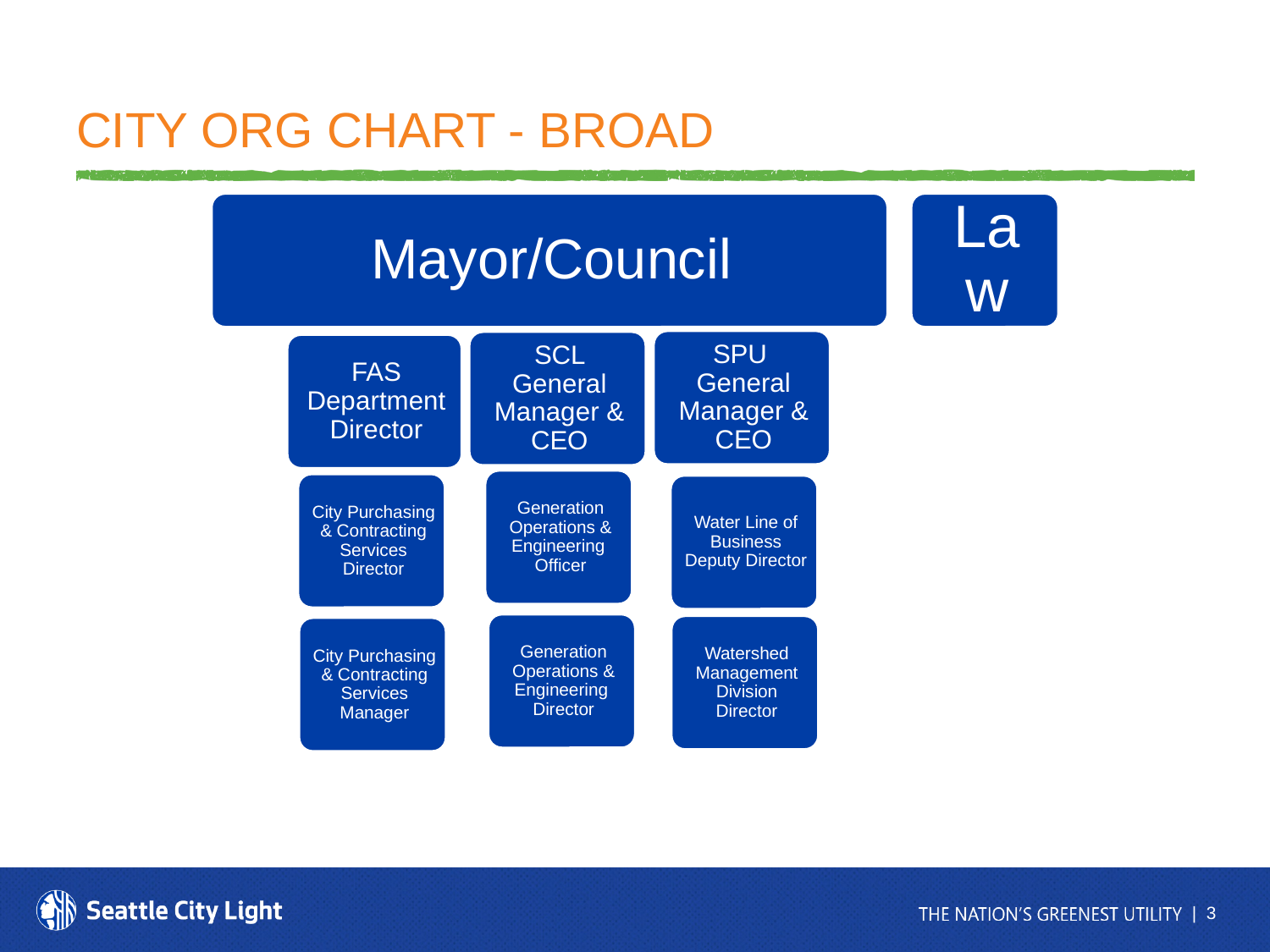

# City Org chart - Broad
Mayor/Council
FAS Department Director
City Purchasing & Contracting Services Director
City Purchasing & Contracting Services Manager
Generation Operations & Engineering  Officer
Generation Operations & Engineering  Director
SCL General Manager & CEO
SPU  General Manager & CEO
Water Line of Business Deputy Director
Watershed Management Division Director
Law